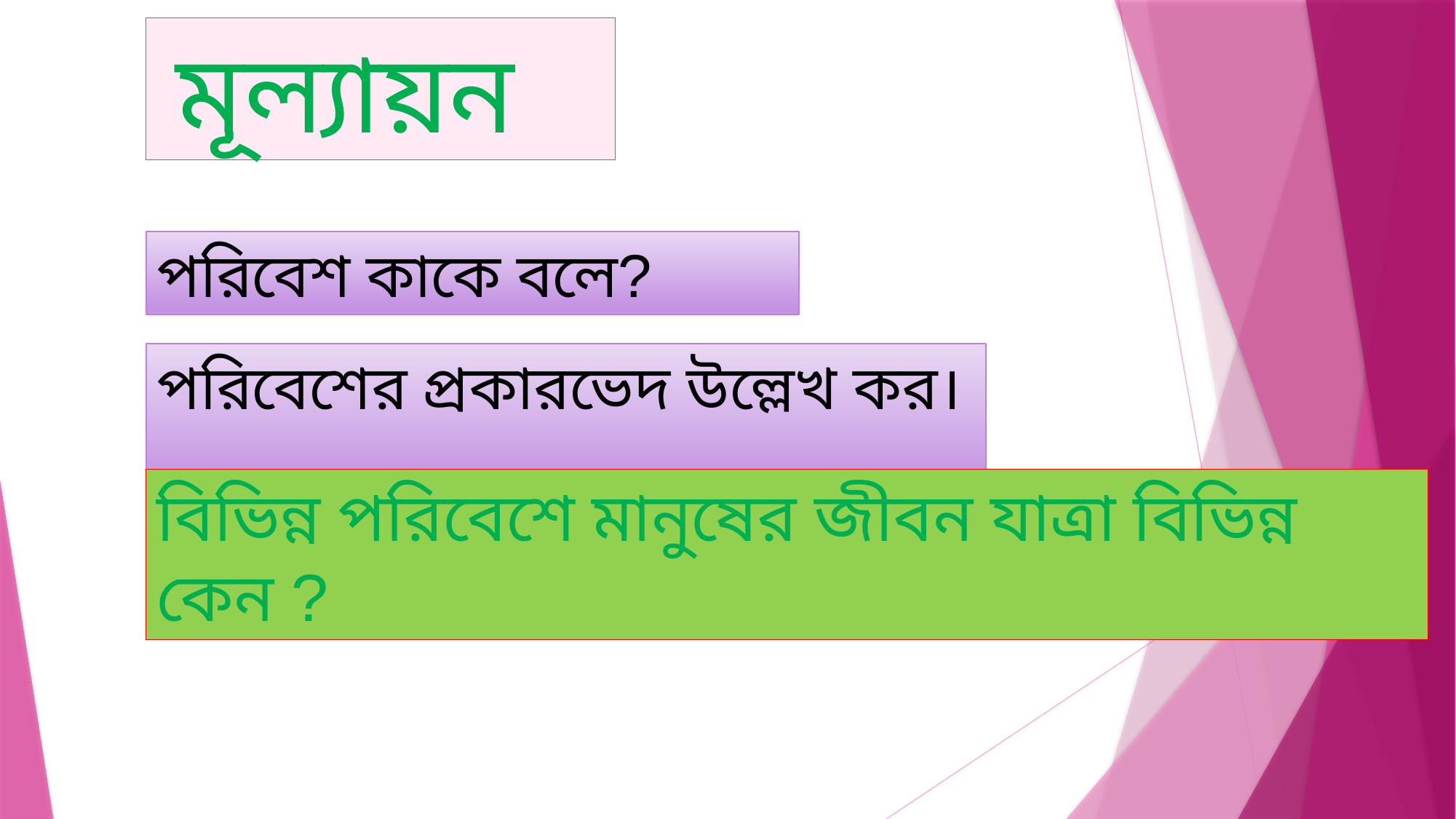

মূল্যায়ন
পরিবেশ কাকে বলে?
পরিবেশের প্রকারভেদ উল্লেখ কর।
বিভিন্ন পরিবেশে মানুষের জীবন যাত্রা বিভিন্ন কেন ?